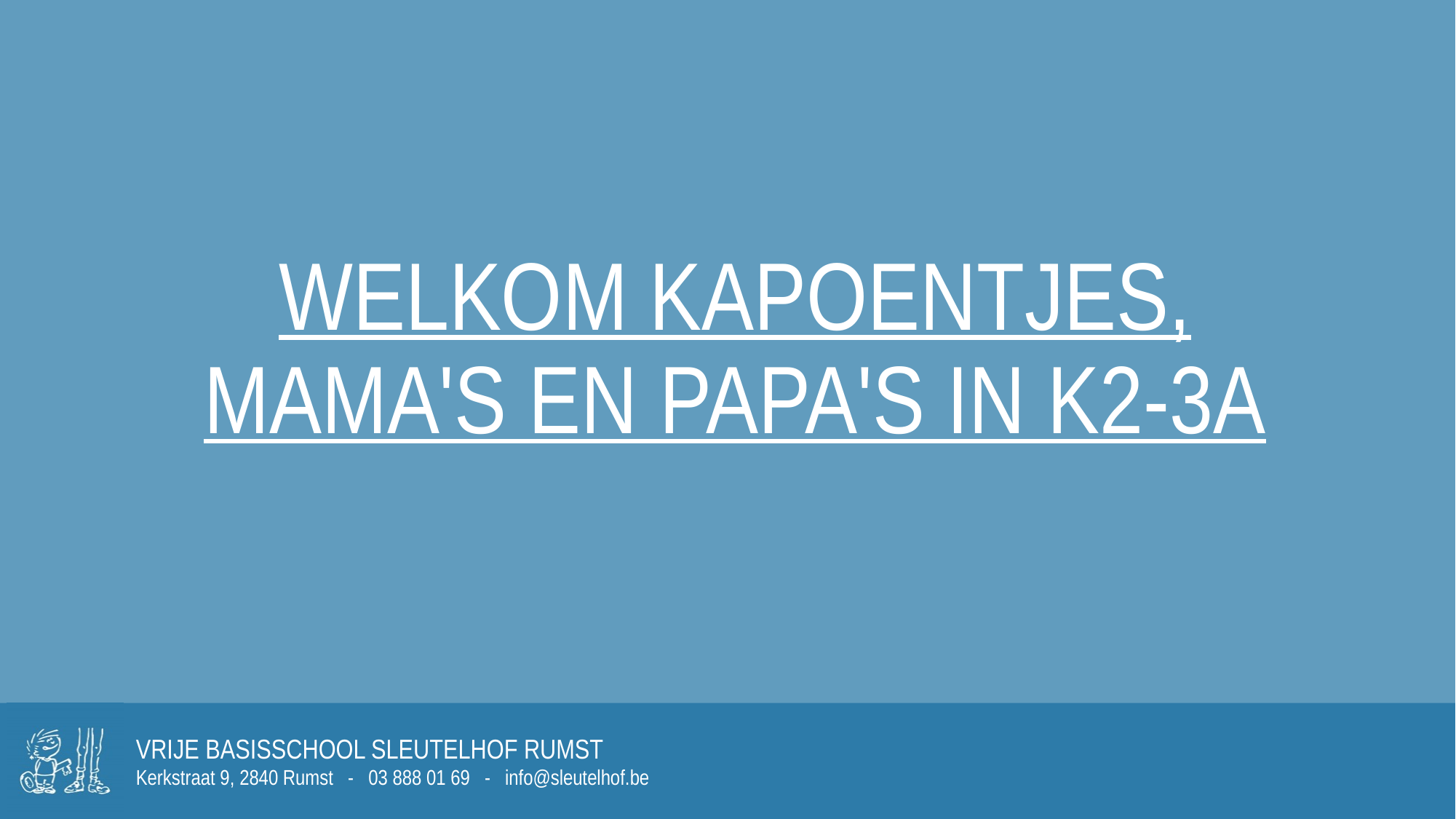

# Welkom kapoentjes, mama's en papa's in K2-3a